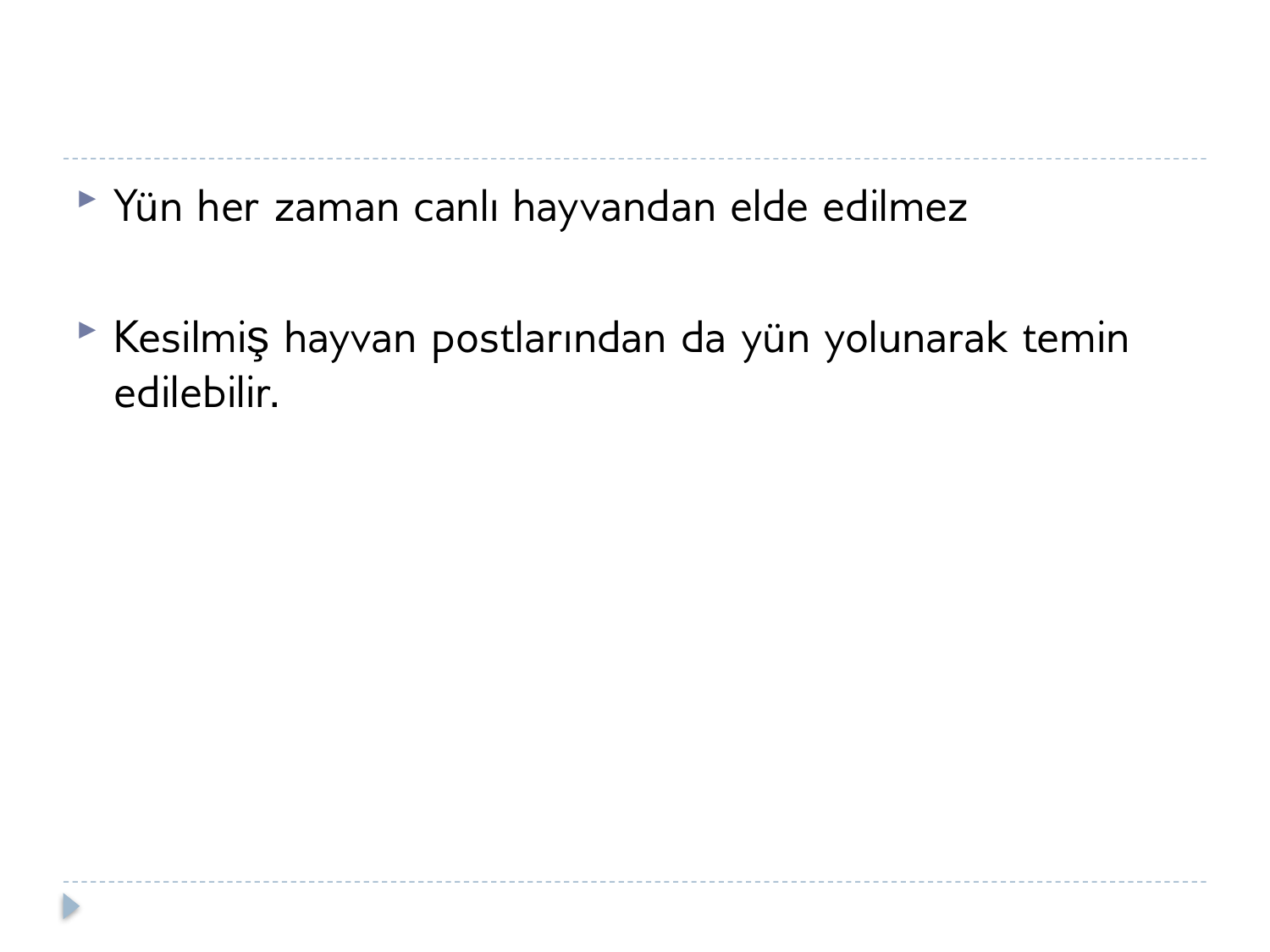

#
Yün her zaman canlı hayvandan elde edilmez

Kesilmiş hayvan postlarından da yün yolunarak temin edilebilir.